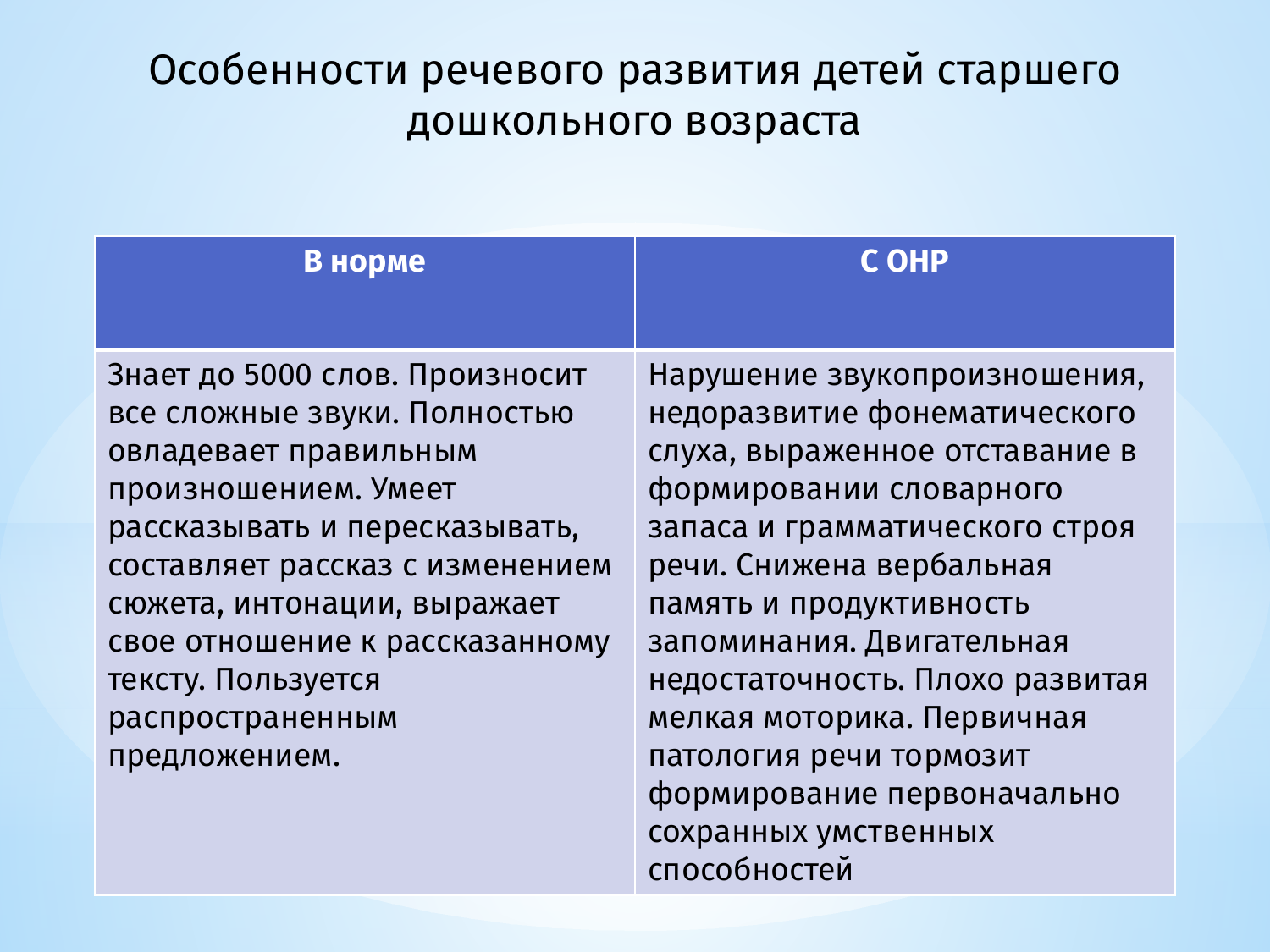

Особенности речевого развития детей старшего дошкольного возраста
| В норме | С ОНР |
| --- | --- |
| Знает до 5000 слов. Произносит все сложные звуки. Полностью овладевает правильным произношением. Умеет рассказывать и пересказывать, составляет рассказ с изменением сюжета, интонации, выражает свое отношение к рассказанному тексту. Пользуется распространенным предложением. | Нарушение звукопроизношения, недоразвитие фонематического слуха, выраженное отставание в формировании словарного запаса и грамматического строя речи. Снижена вербальная память и продуктивность запоминания. Двигательная недостаточность. Плохо развитая мелкая моторика. Первичная патология речи тормозит формирование первоначально сохранных умственных способностей |